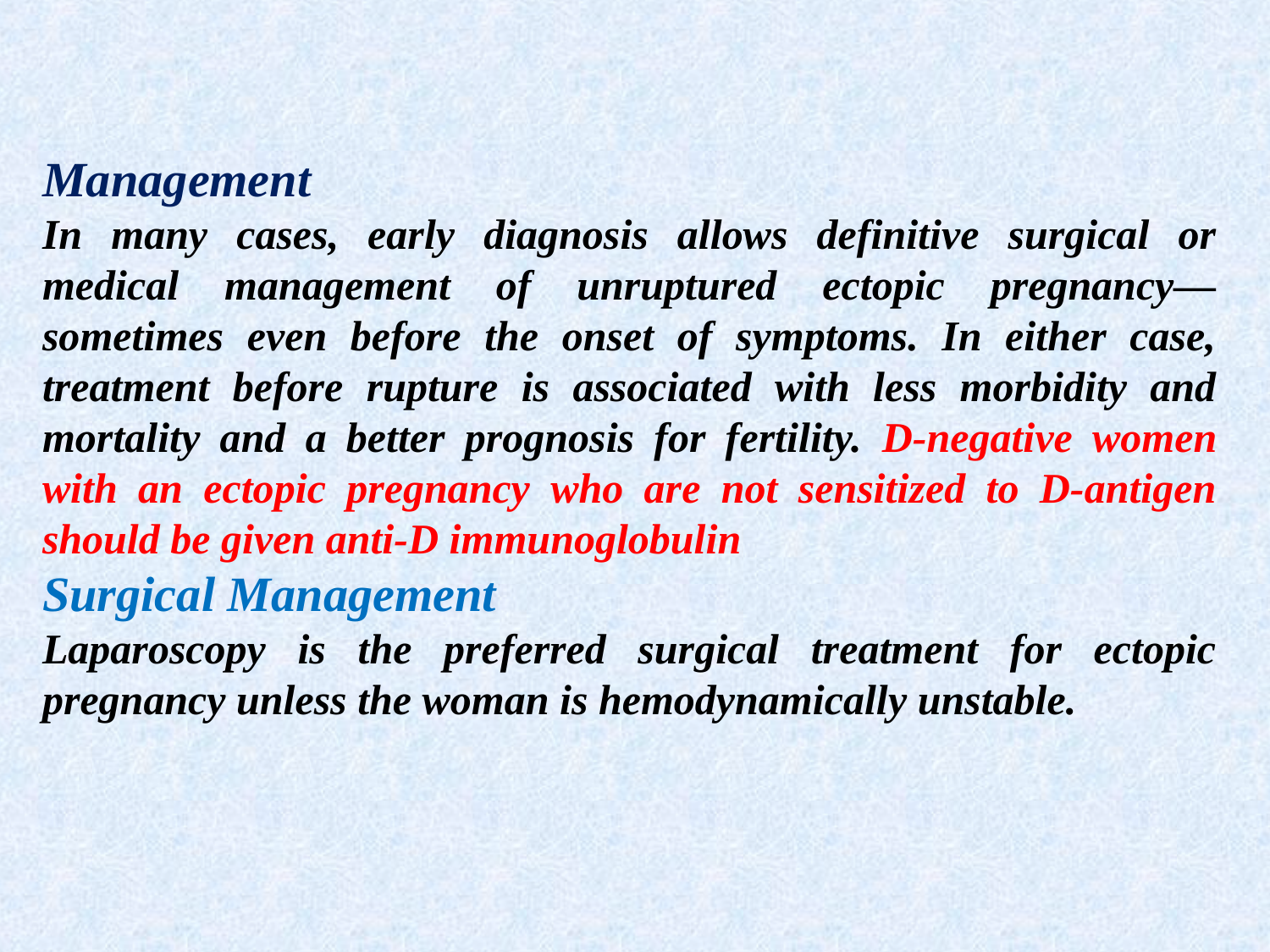

Management
In many cases, early diagnosis allows definitive surgical or medical management of unruptured ectopic pregnancy—sometimes even before the onset of symptoms. In either case, treatment before rupture is associated with less morbidity and mortality and a better prognosis for fertility. D-negative women with an ectopic pregnancy who are not sensitized to D-antigen should be given anti-D immunoglobulin
Surgical Management
Laparoscopy is the preferred surgical treatment for ectopic pregnancy unless the woman is hemodynamically unstable.